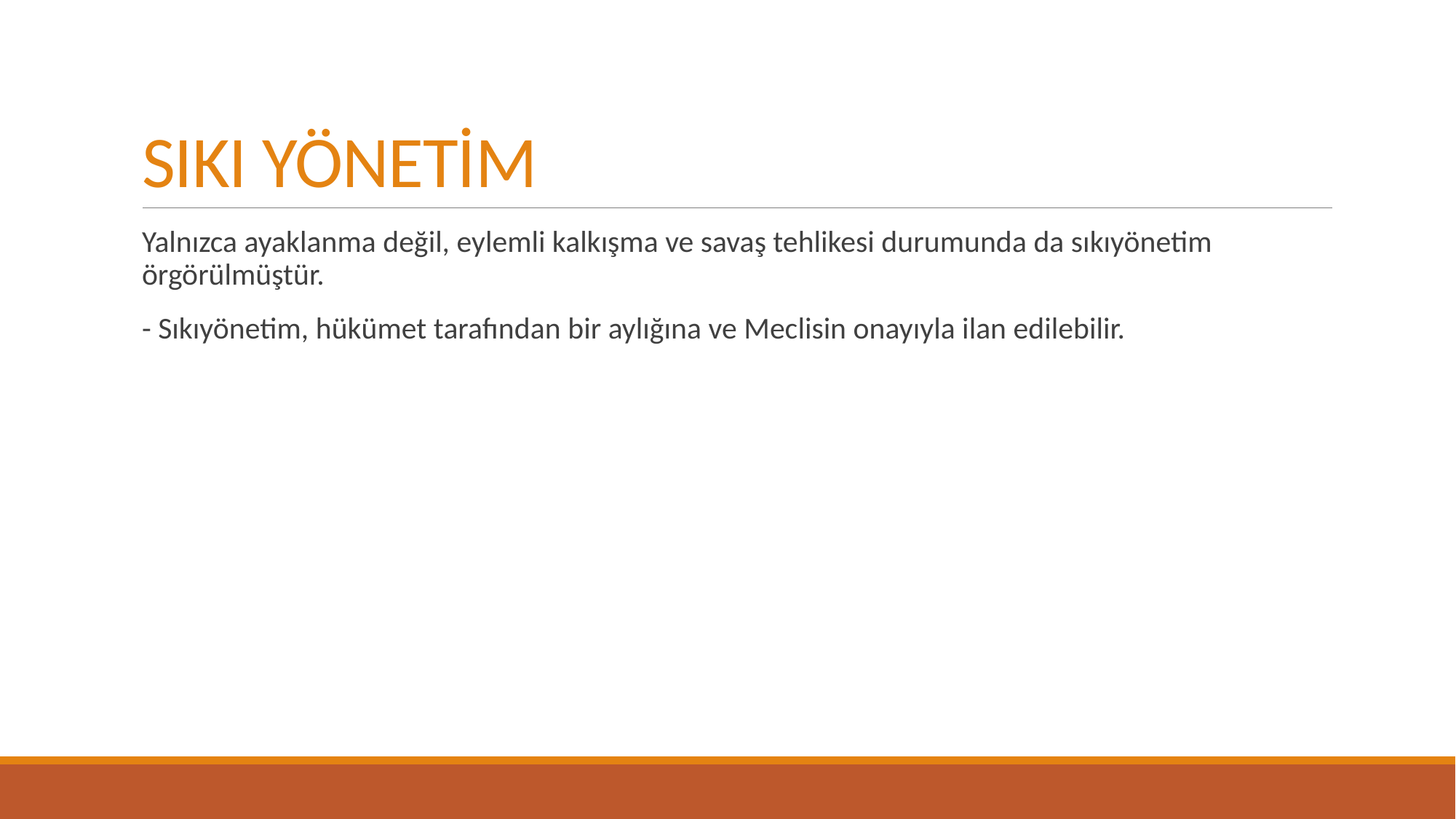

# SIKI YÖNETİM
Yalnızca ayaklanma değil, eylemli kalkışma ve savaş tehlikesi durumunda da sıkıyönetim örgörülmüştür.
- Sıkıyönetim, hükümet tarafından bir aylığına ve Meclisin onayıyla ilan edilebilir.